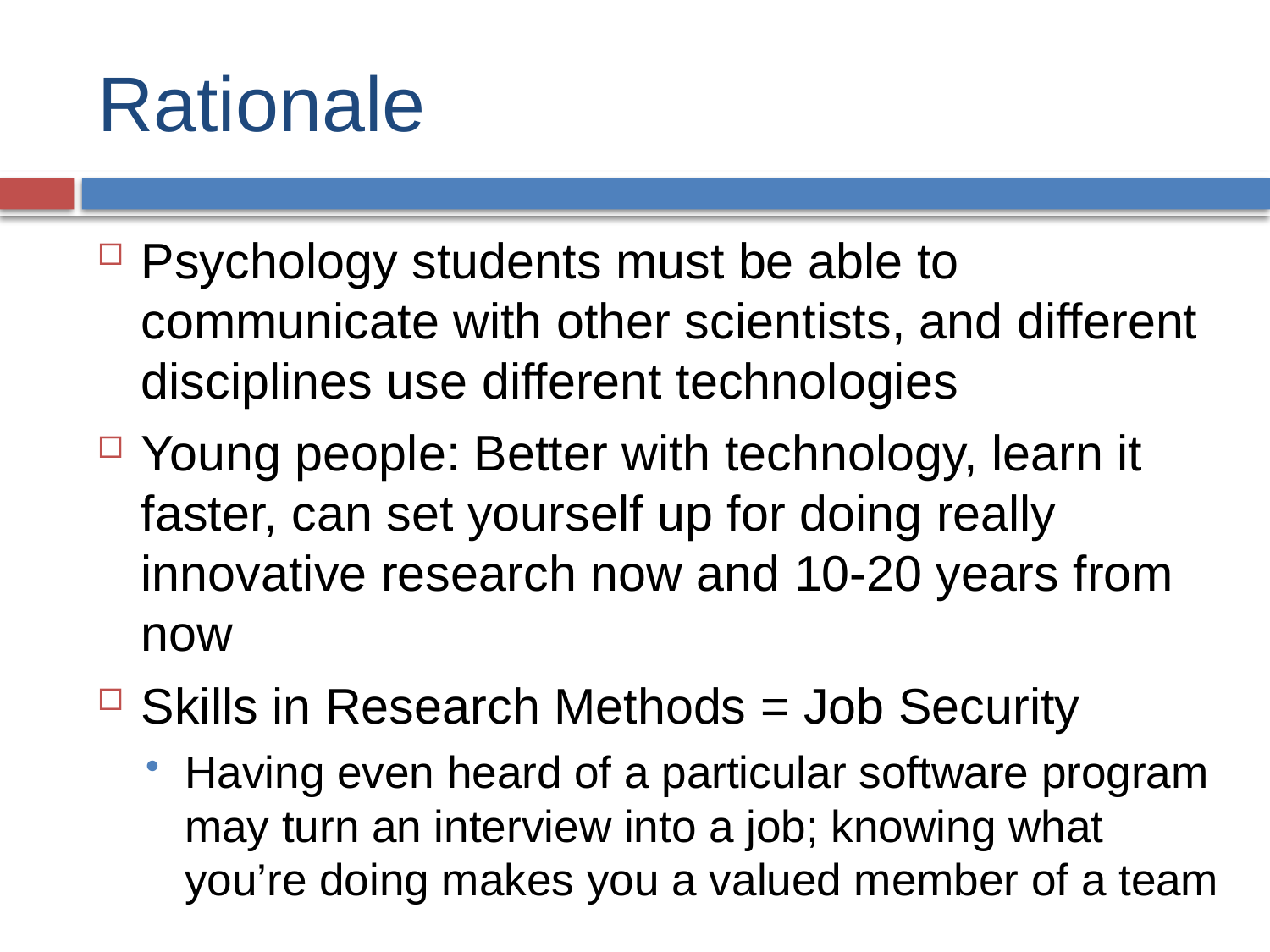

# Rationale
Psychology students must be able to communicate with other scientists, and different disciplines use different technologies
Young people: Better with technology, learn it faster, can set yourself up for doing really innovative research now and 10-20 years from now
Skills in Research Methods = Job Security
Having even heard of a particular software program may turn an interview into a job; knowing what you’re doing makes you a valued member of a team